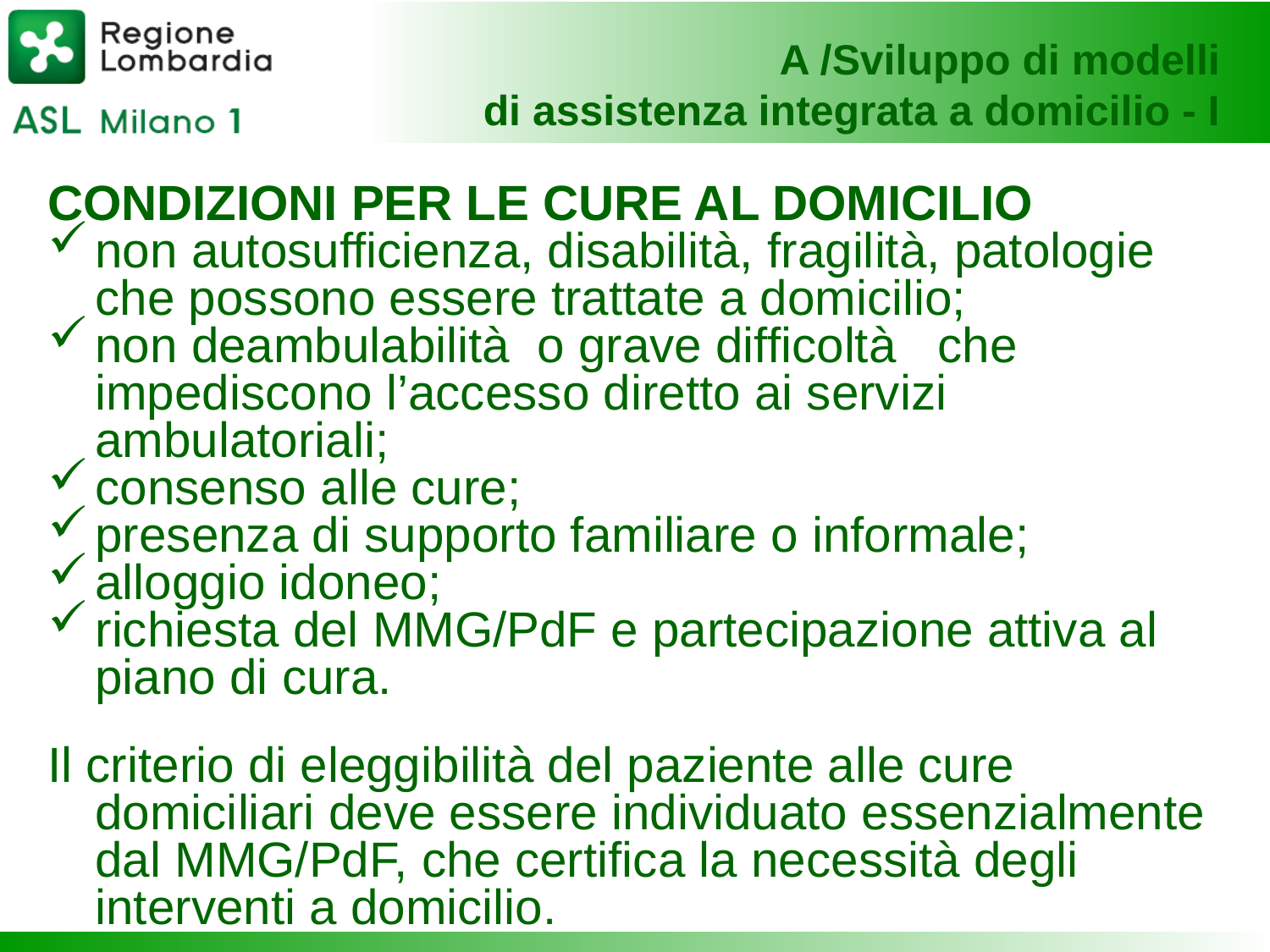

# A /Sviluppo di modelli di assistenza integrata a domicilio - I
CONDIZIONI PER LE CURE AL DOMICILIO
non autosufficienza, disabilità, fragilità, patologie che possono essere trattate a domicilio;
non deambulabilità  o grave difficoltà   che impediscono l’accesso diretto ai servizi ambulatoriali;
consenso alle cure;
presenza di supporto familiare o informale;
alloggio idoneo;
richiesta del MMG/PdF e partecipazione attiva al piano di cura.

Il criterio di eleggibilità del paziente alle cure domiciliari deve essere individuato essenzialmente dal MMG/PdF, che certifica la necessità degli interventi a domicilio.